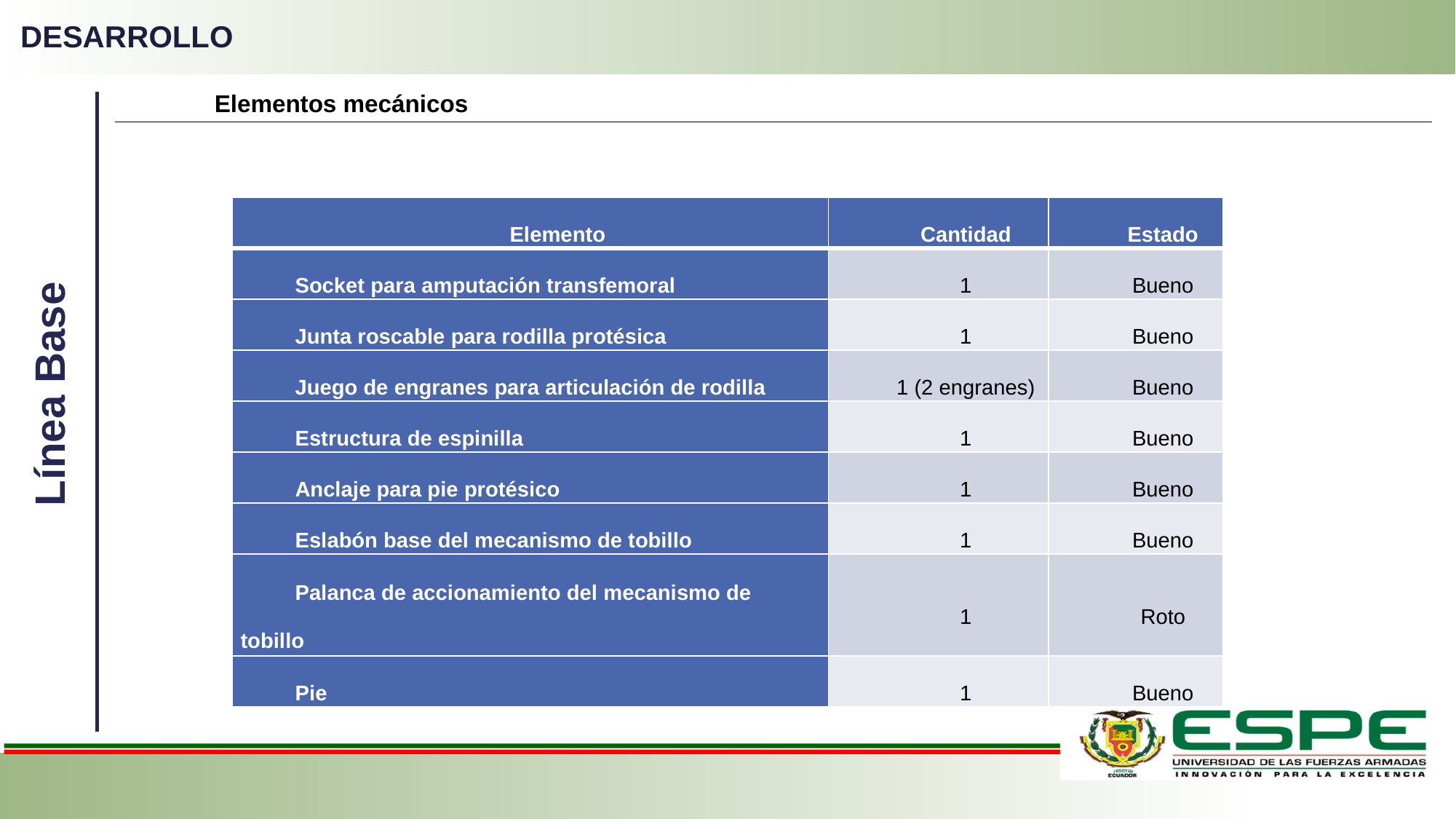

DESARROLLO
Elementos mecánicos
| Elemento | Cantidad | Estado |
| --- | --- | --- |
| Socket para amputación transfemoral | 1 | Bueno |
| Junta roscable para rodilla protésica | 1 | Bueno |
| Juego de engranes para articulación de rodilla | 1 (2 engranes) | Bueno |
| Estructura de espinilla | 1 | Bueno |
| Anclaje para pie protésico | 1 | Bueno |
| Eslabón base del mecanismo de tobillo | 1 | Bueno |
| Palanca de accionamiento del mecanismo de tobillo | 1 | Roto |
| Pie | 1 | Bueno |
Línea Base